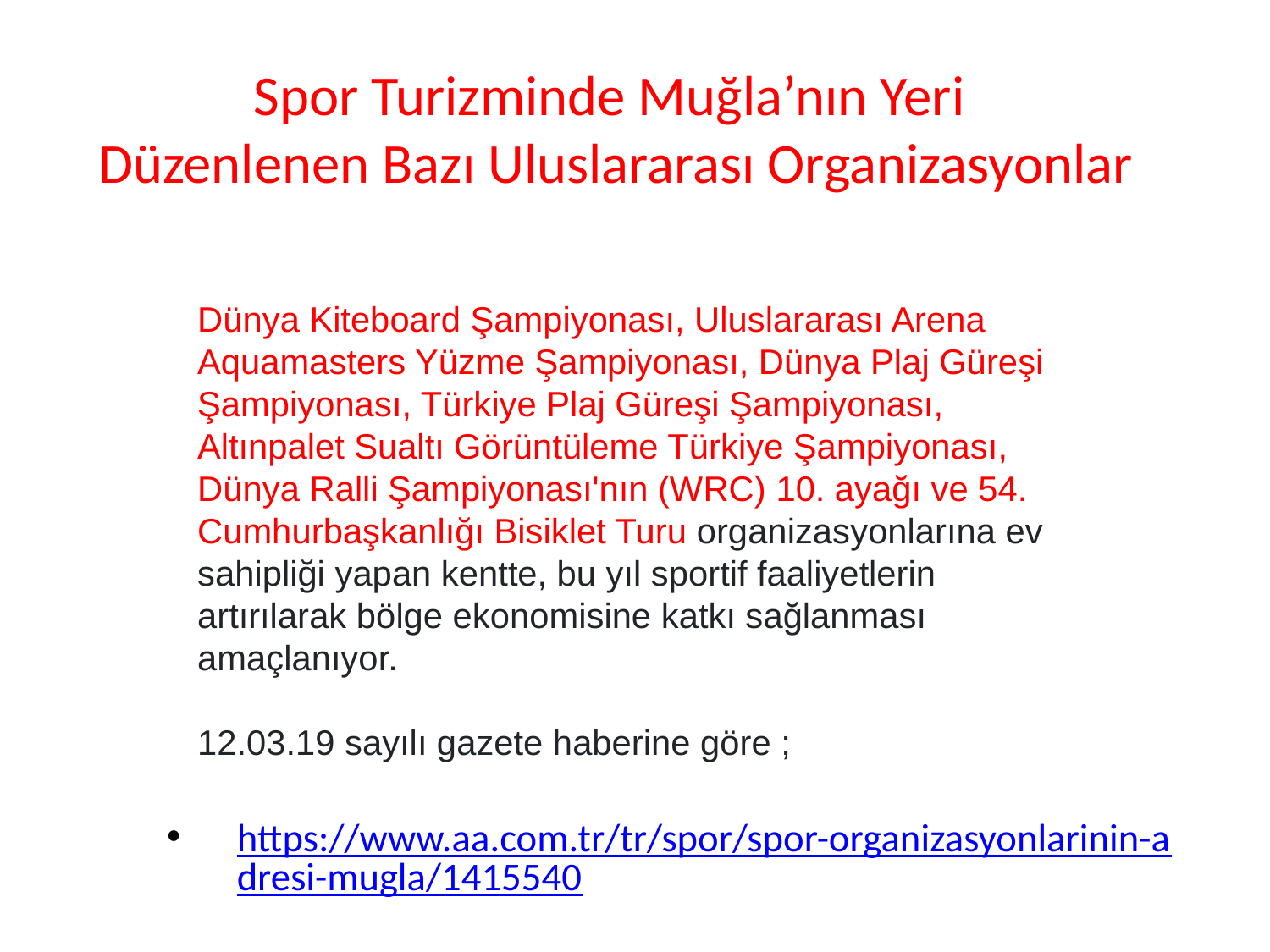

# Spor Turizminde Muğla’nın Yeri Düzenlenen Bazı Uluslararası Organizasyonlar

Dünya Kiteboard Şampiyonası, Uluslararası Arena Aquamasters Yüzme Şampiyonası, Dünya Plaj Güreşi Şampiyonası, Türkiye Plaj Güreşi Şampiyonası, Altınpalet Sualtı Görüntüleme Türkiye Şampiyonası, Dünya Ralli Şampiyonası'nın (WRC) 10. ayağı ve 54. Cumhurbaşkanlığı Bisiklet Turu organizasyonlarına ev sahipliği yapan kentte, bu yıl sportif faaliyetlerin artırılarak bölge ekonomisine katkı sağlanması amaçlanıyor.

12.03.19 sayılı gazete haberine göre ;
https://www.aa.com.tr/tr/spor/spor-organizasyonlarinin-adresi-mugla/1415540